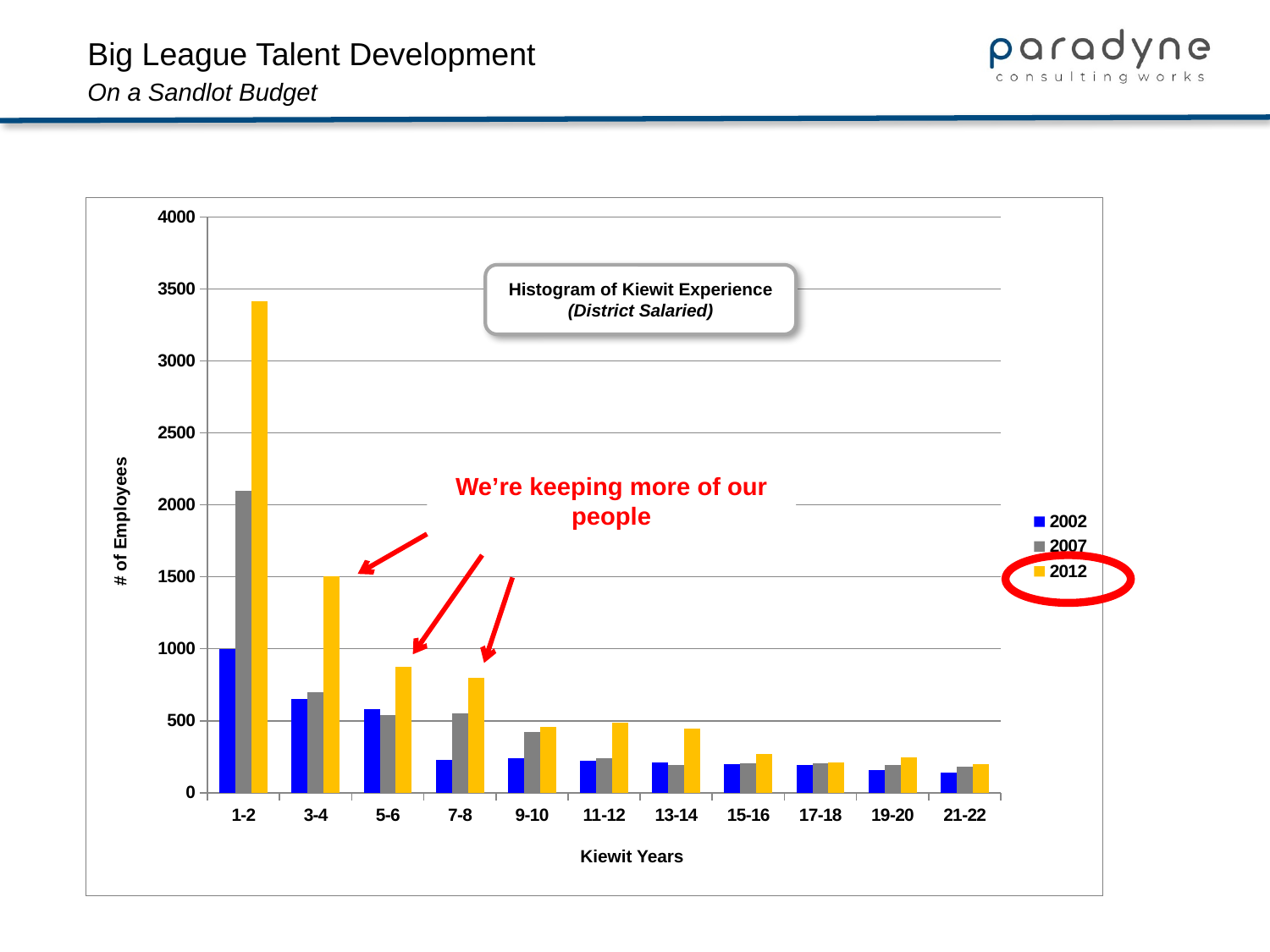

### Chart

| Category | 2002 | 2007 | 2012 |
|---|---|---|---|
| 1-2 | 1000.0 | 2100.0 | 3412.0 |
| 3-4 | 650.0 | 700.0 | 1504.0 |
| 5-6 | 580.0 | 540.0 | 872.0 |
| 7-8 | 230.0 | 550.0 | 796.0 |
| 9-10 | 240.0 | 420.0 | 460.0 |
| 11-12 | 220.0 | 240.0 | 488.0 |
| 13-14 | 210.0 | 190.0 | 445.0 |
| 15-16 | 200.0 | 205.0 | 272.0 |
| 17-18 | 195.0 | 205.0 | 208.0 |
| 19-20 | 160.0 | 195.0 | 243.0 |
| 21-22 | 140.0 | 180.0 | 200.0 |
Histogram of Kiewit Experience
(District Salaried)
We’re keeping more of our people
# of Employees

Kiewit Years